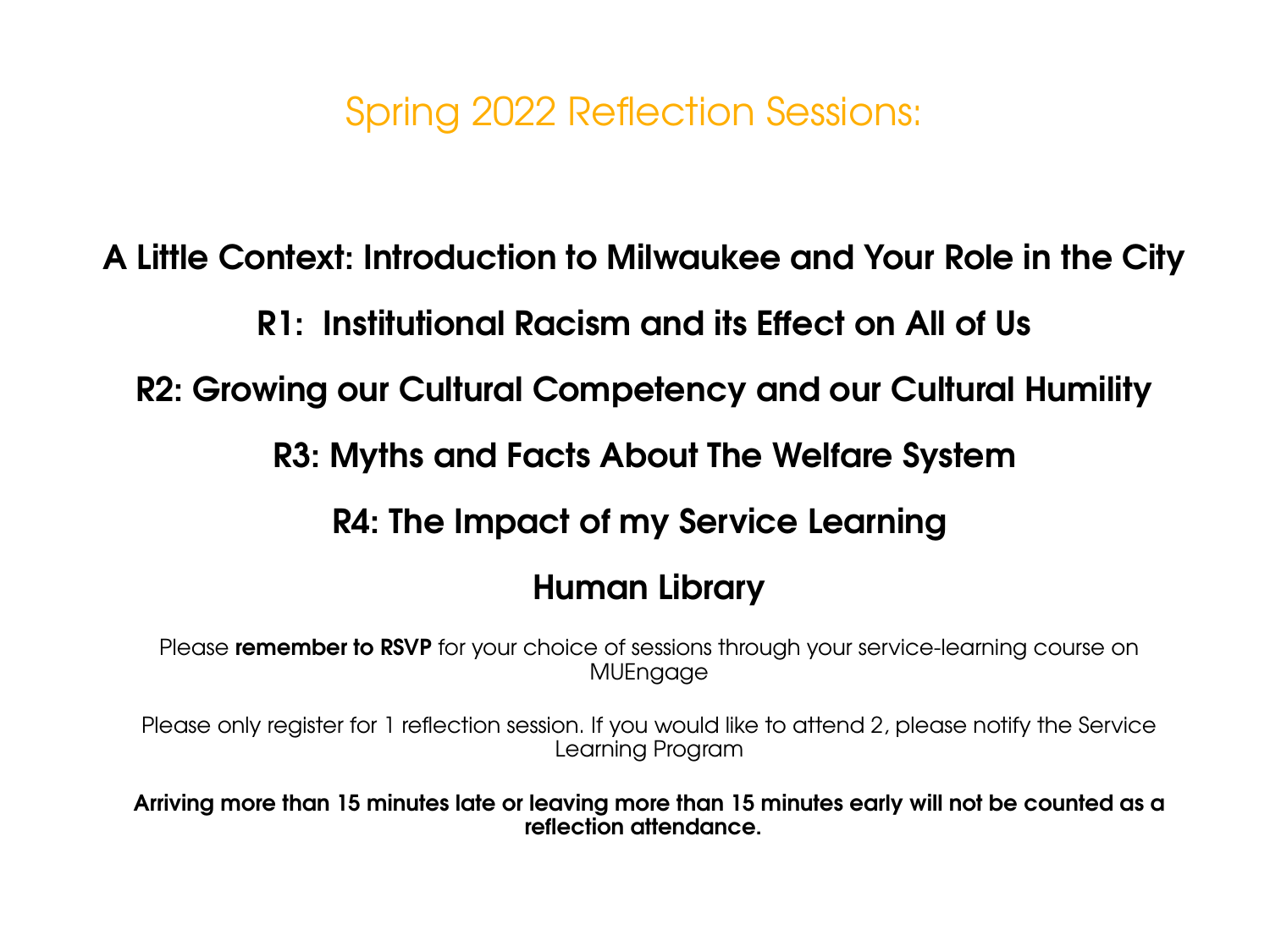

# Spring 2022 Reflection Sessions:

A Little Context: Introduction to Milwaukee and Your Role in the City
R1:  Institutional Racism and its Effect on All of Us
R2: Growing our Cultural Competency and our Cultural Humility
R3: Myths and Facts About The Welfare System
R4: The Impact of my Service Learning
Human Library
Please remember to RSVP for your choice of sessions through your service-learning course on MUEngage
Please only register for 1 reflection session. If you would like to attend 2, please notify the Service Learning Program
Arriving more than 15 minutes late or leaving more than 15 minutes early will not be counted as a reflection attendance.